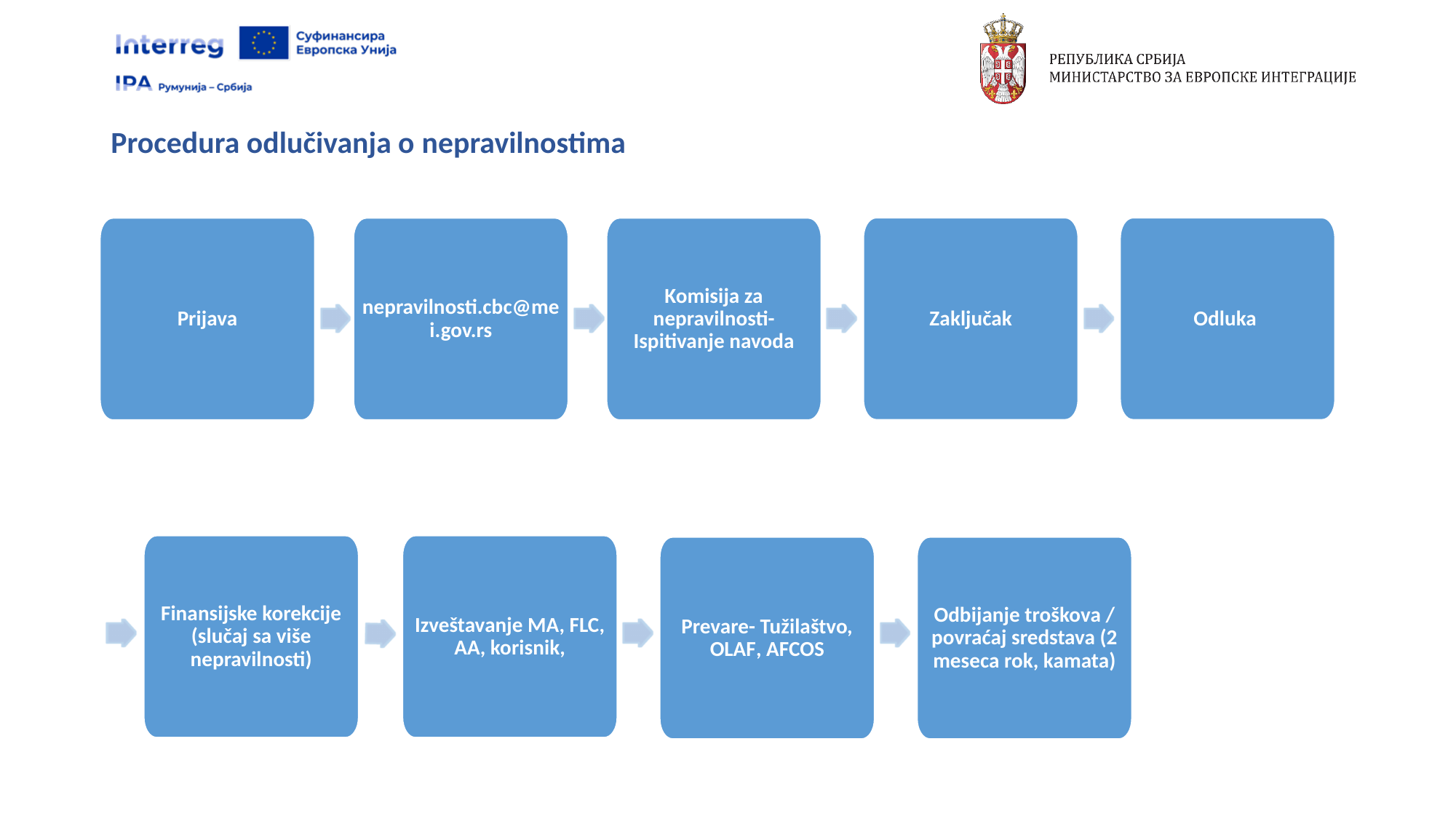

# Procedura odlučivanja o nepravilnostima
Zaključak
Odluka
Prijava
nepravilnosti.cbc@mei.gov.rs
Komisija za nepravilnosti- Ispitivanje navoda

Finansijske korekcije (slučaj sa više nepravilnosti)
Izveštavanje MA, FLC, AA, korisnik,
Prevare- Tužilaštvo, OLAF, AFCOS
Odbijanje troškova / povraćaj sredstava (2 meseca rok, kamata)